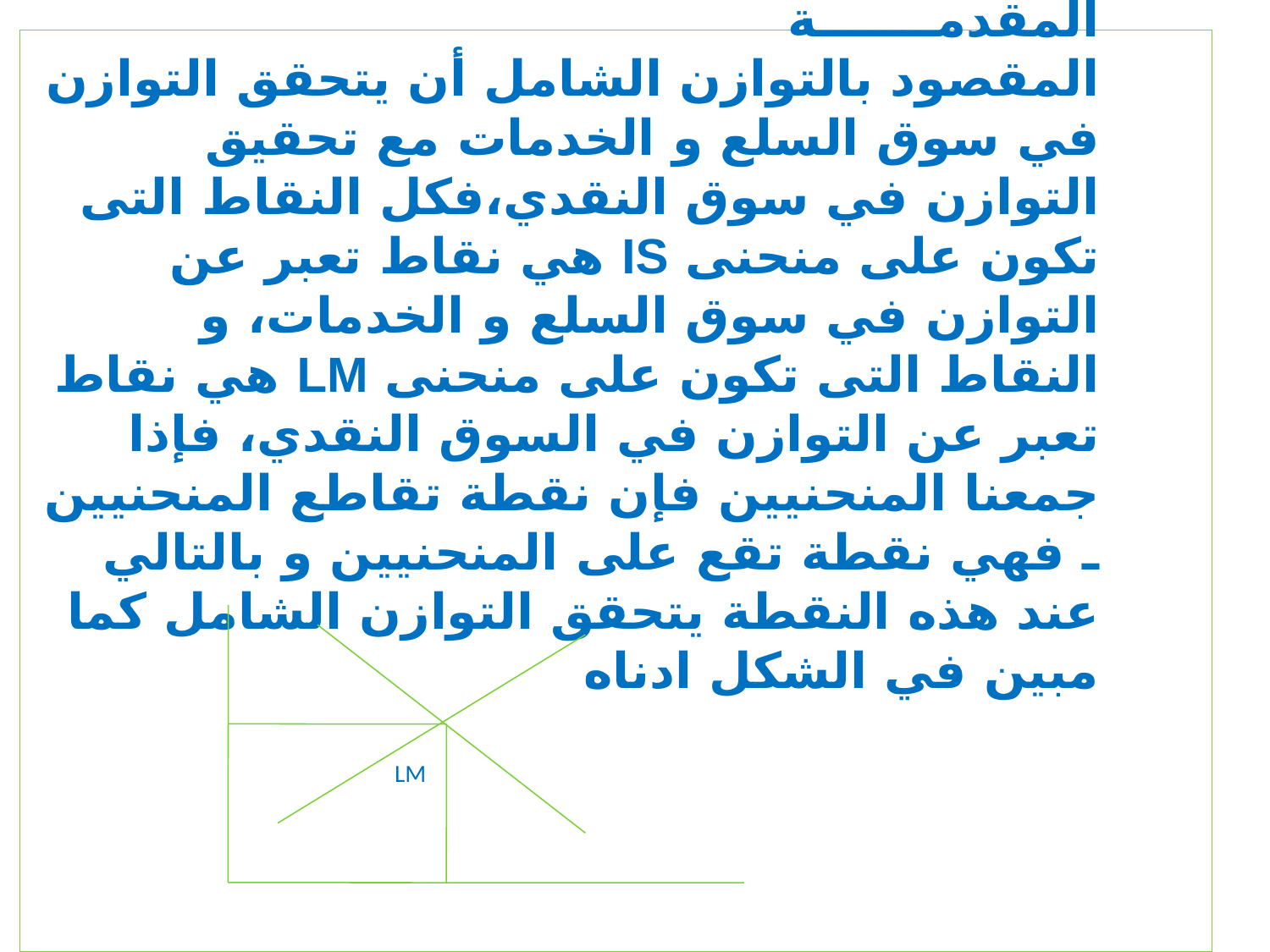

# المقدمـــــــة المقصود بالتوازن الشامل أن يتحقق التوازن في سوق السلع و الخدمات مع تحقيق التوازن في سوق النقدي،فكل النقاط التى تكون على منحنى IS هي نقاط تعبر عن التوازن في سوق السلع و الخدمات، و النقاط التى تكون على منحنى LM هي نقاط تعبر عن التوازن في السوق النقدي، فإذا جمعنا المنحنيين فإن نقطة تقاطع المنحنيين ـ فهي نقطة تقع على المنحنيين و بالتالي عند هذه النقطة يتحقق التوازن الشامل كما مبين في الشكل ادناه LM IS